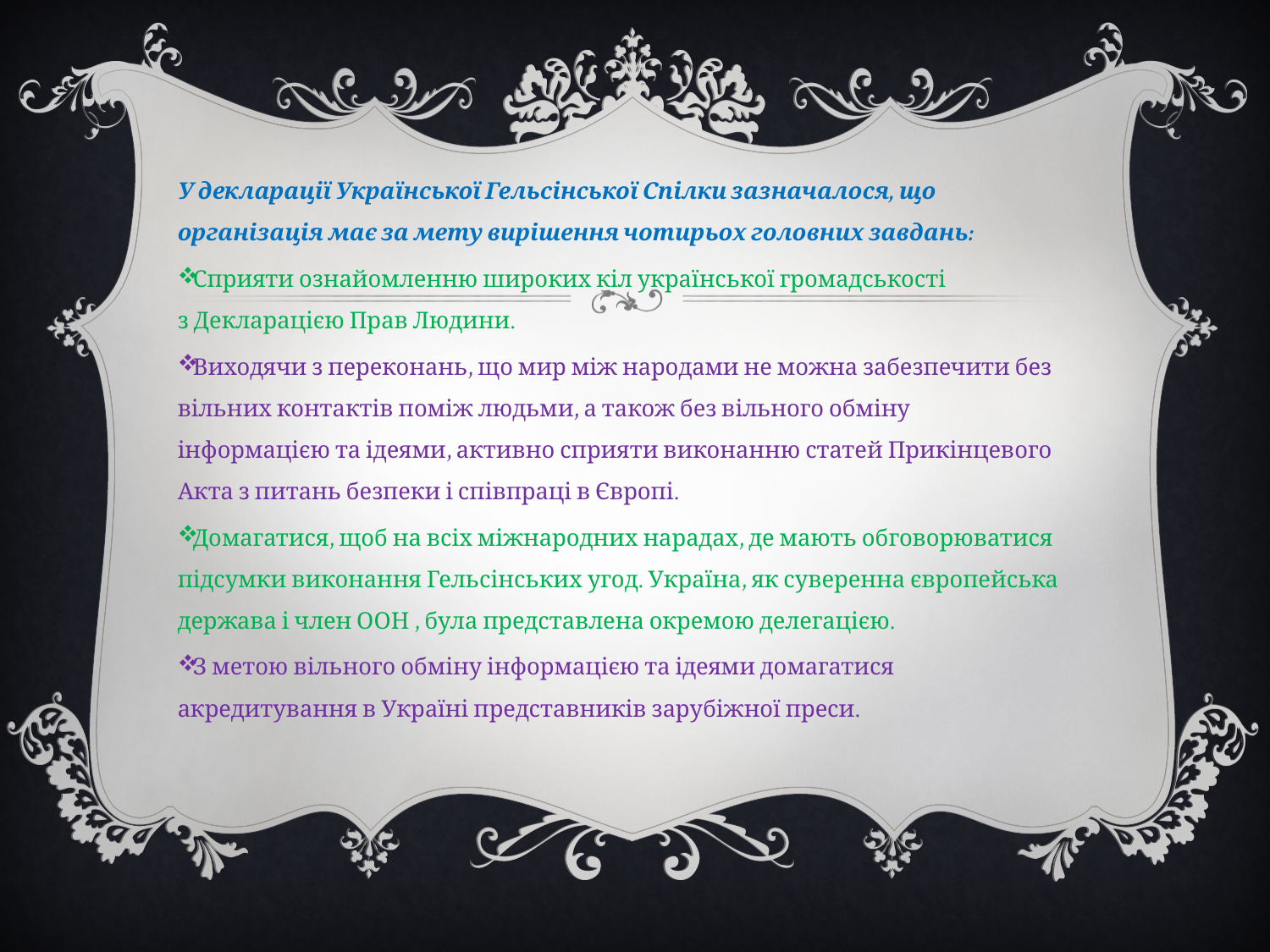

У декларації Української Гельсінської Спілки зазначалося, що організація має за мету вирішення чотирьох головних завдань:
Сприяти ознайомленню широких кіл української громадськості з Декларацією Прав Людини.
Виходячи з переконань, що мир між народами не можна забезпечити без вільних контактів поміж людьми, а також без вільного обміну інформацією та ідеями, активно сприяти виконанню статей Прикінцевого Акта з питань безпеки і співпраці в Європі.
Домагатися, щоб на всіх міжнародних нарадах, де мають обговорюватися підсумки виконання Гельсінських угод. Україна, як суверенна європейська держава і член ООН , була представлена окремою делегацією.
З метою вільного обміну інформацією та ідеями домагатися акредитування в Україні представників зарубіжної преси.